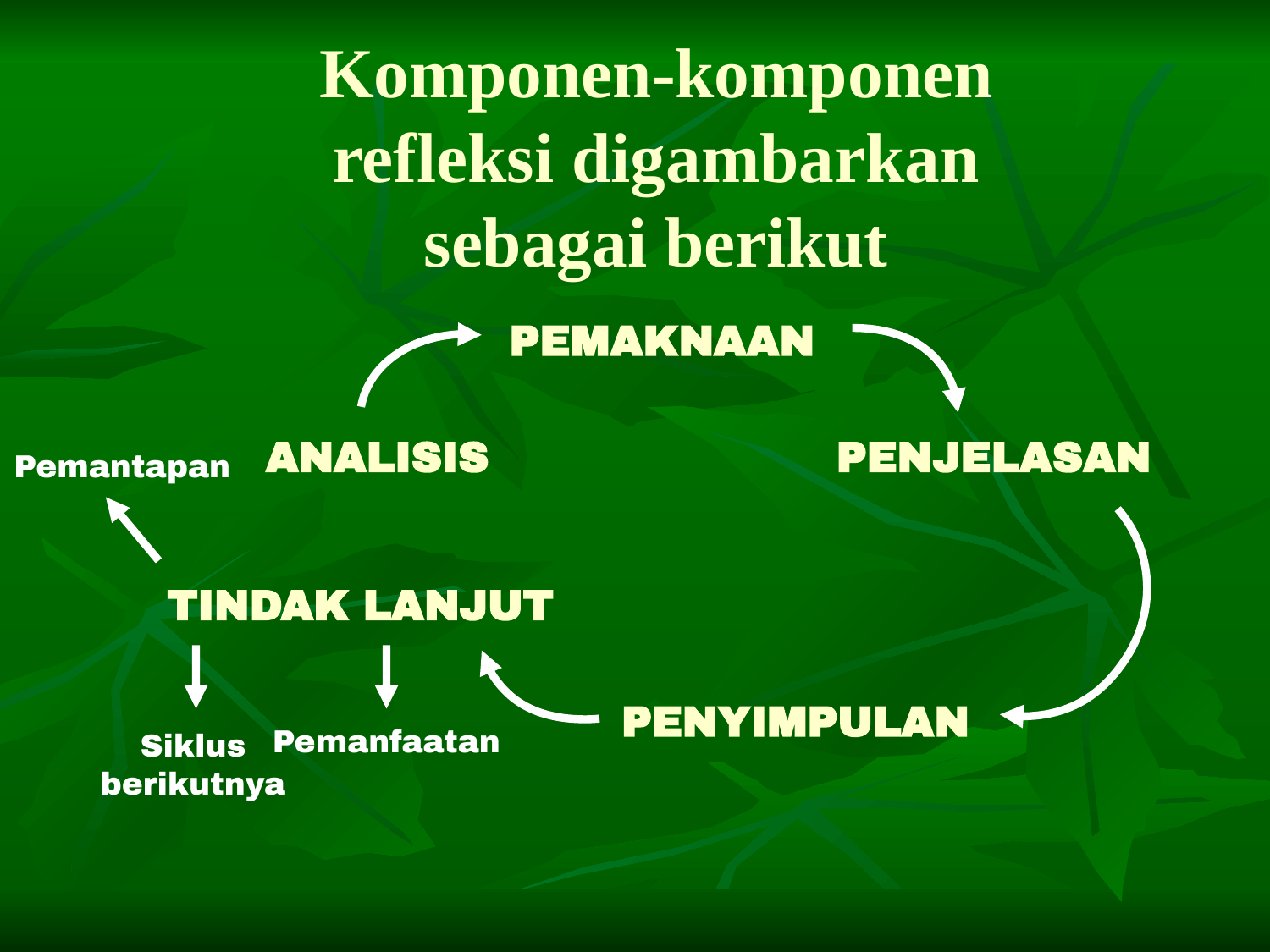

# Komponen-komponen refleksi digambarkan sebagai berikut
PEMAKNAAN

ANALISIS
PENJELASAN
Pemantapan

TINDAK LANJUT

PENYIMPULAN
Pemanfaatan
Siklus berikutnya